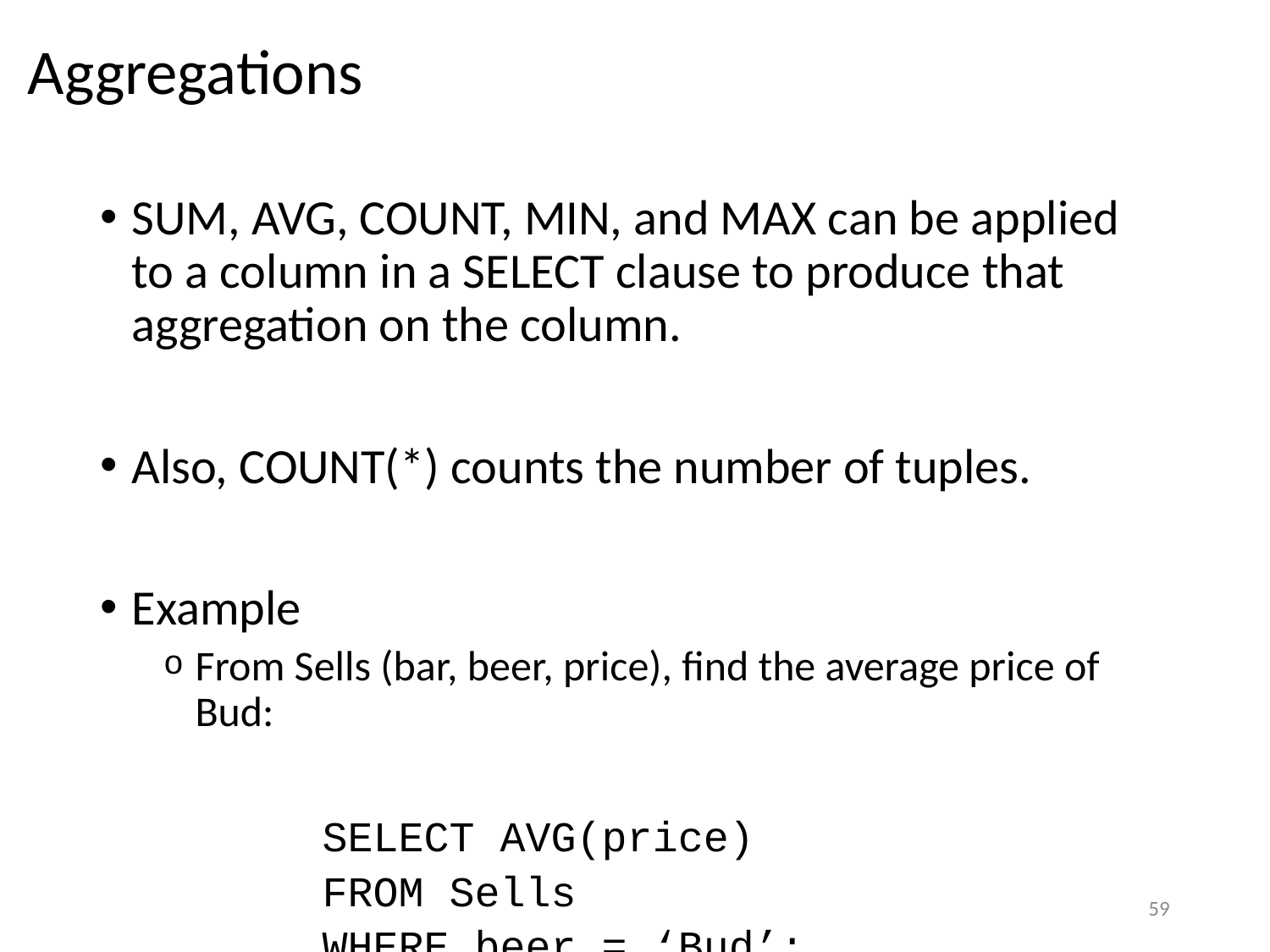

# Aggregations
SUM, AVG, COUNT, MIN, and MAX can be applied to a column in a SELECT clause to produce that aggregation on the column.

Also, COUNT(*) counts the number of tuples.

Example
From Sells (bar, beer, price), find the average price of Bud:

		SELECT AVG(price)
		FROM Sells
		WHERE beer = ‘Bud’;
59